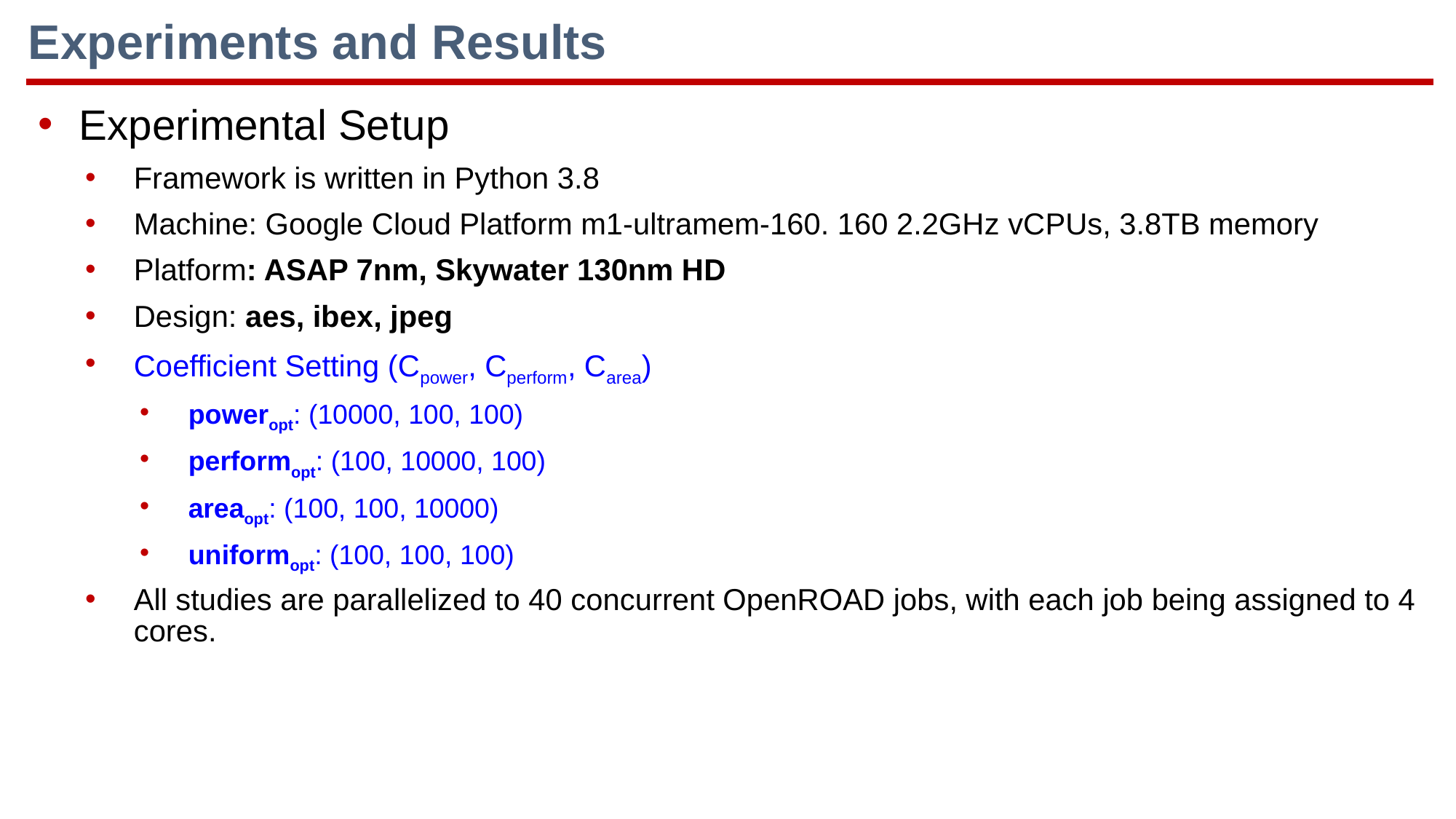

Experiments and Results
Experimental Setup
Framework is written in Python 3.8
Machine: Google Cloud Platform m1-ultramem-160. 160 2.2GHz vCPUs, 3.8TB memory
Platform: ASAP 7nm, Skywater 130nm HD
Design: aes, ibex, jpeg
Coefficient Setting (Cpower, Cperform, Carea)
poweropt: (10000, 100, 100)
performopt: (100, 10000, 100)
areaopt: (100, 100, 10000)
uniformopt: (100, 100, 100)
All studies are parallelized to 40 concurrent OpenROAD jobs, with each job being assigned to 4 cores.